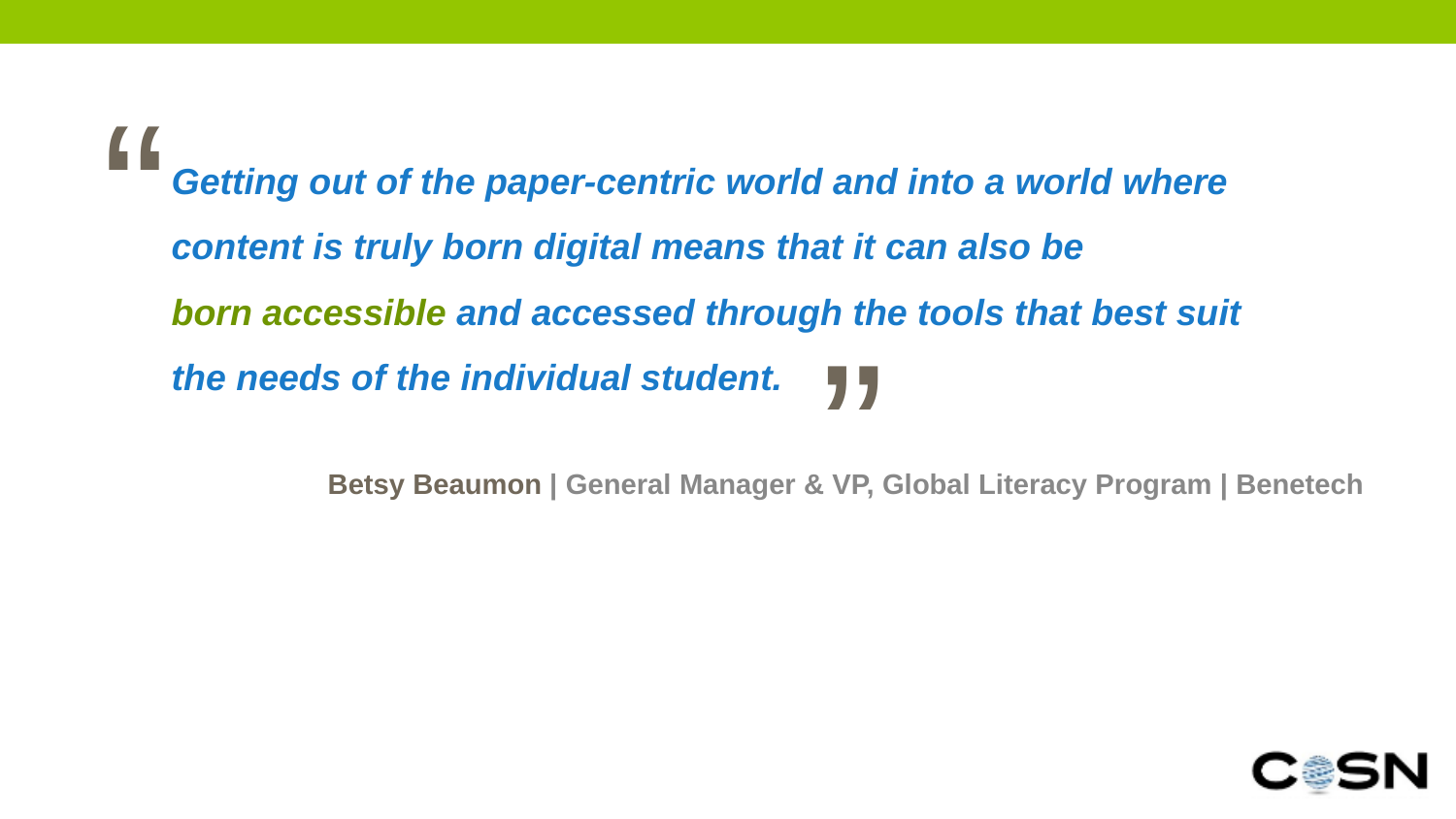

“
Getting out of the paper-centric world and into a world where content is truly born digital means that it can also be
born accessible and accessed through the tools that best suit
the needs of the individual student.

Betsy Beaumon | General Manager & VP, Global Literacy Program | Benetech

”
19